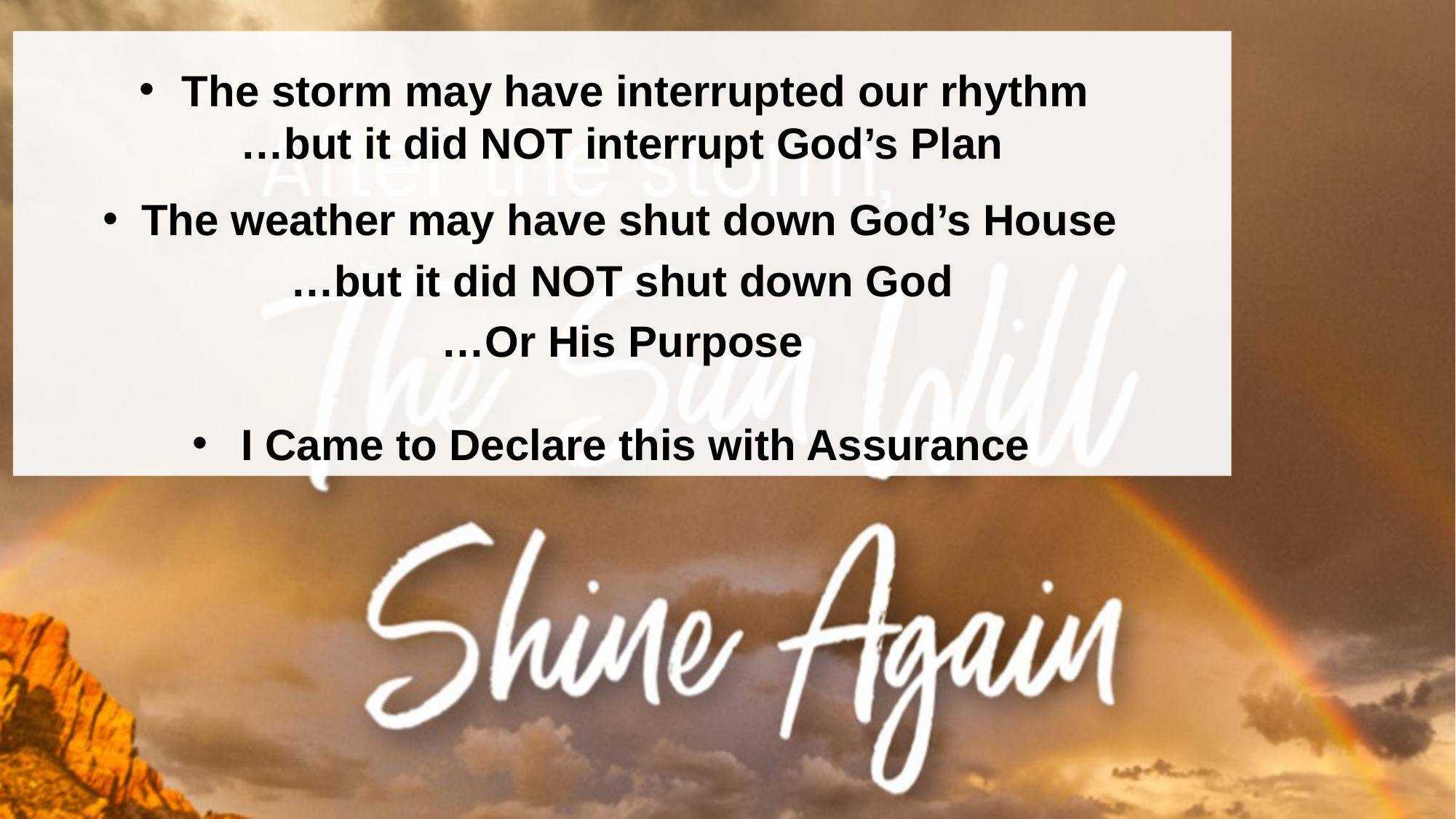

The storm may have interrupted our rhythm
…but it did NOT interrupt God’s Plan
The weather may have shut down God’s House
…but it did NOT shut down God
…Or His Purpose
I Came to Declare this with Assurance